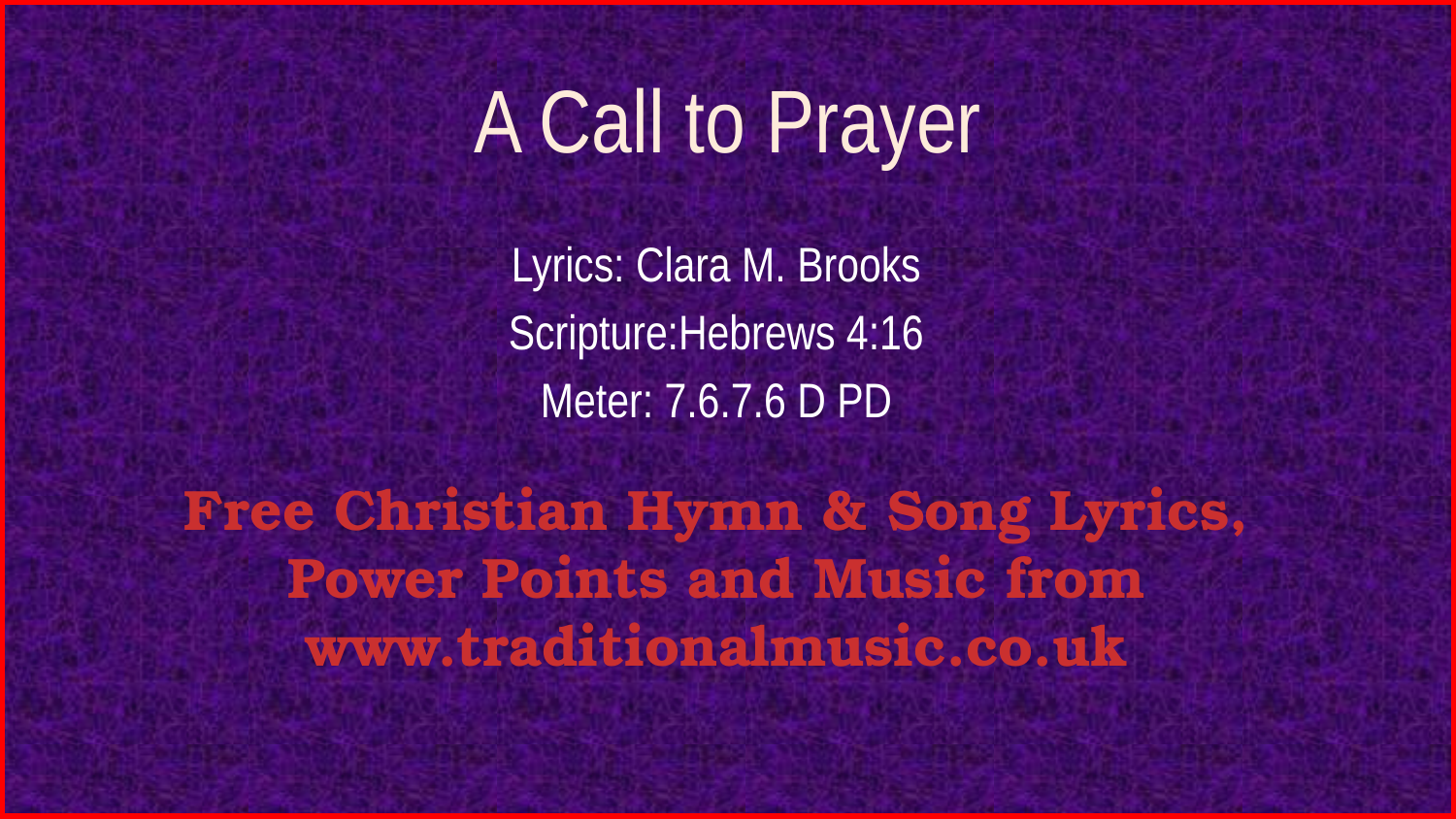

# A Call to Prayer
Lyrics: Clara M. Brooks
Scripture:Hebrews 4:16
Meter: 7.6.7.6 D PD